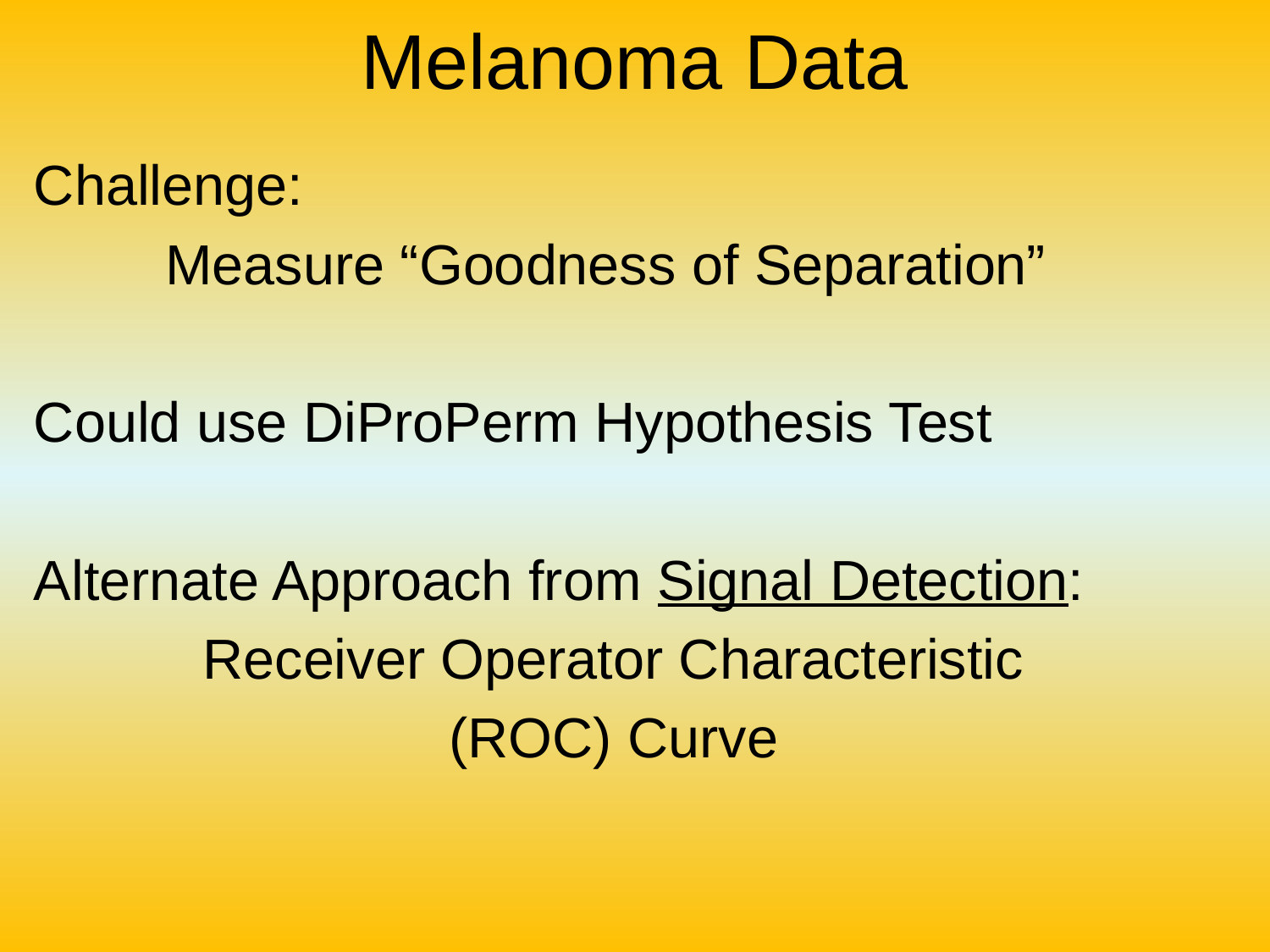

# Melanoma Data
Challenge:
Measure “Goodness of Separation”

Could use DiProPerm Hypothesis Test

Alternate Approach from Signal Detection:
Receiver Operator Characteristic
(ROC) Curve